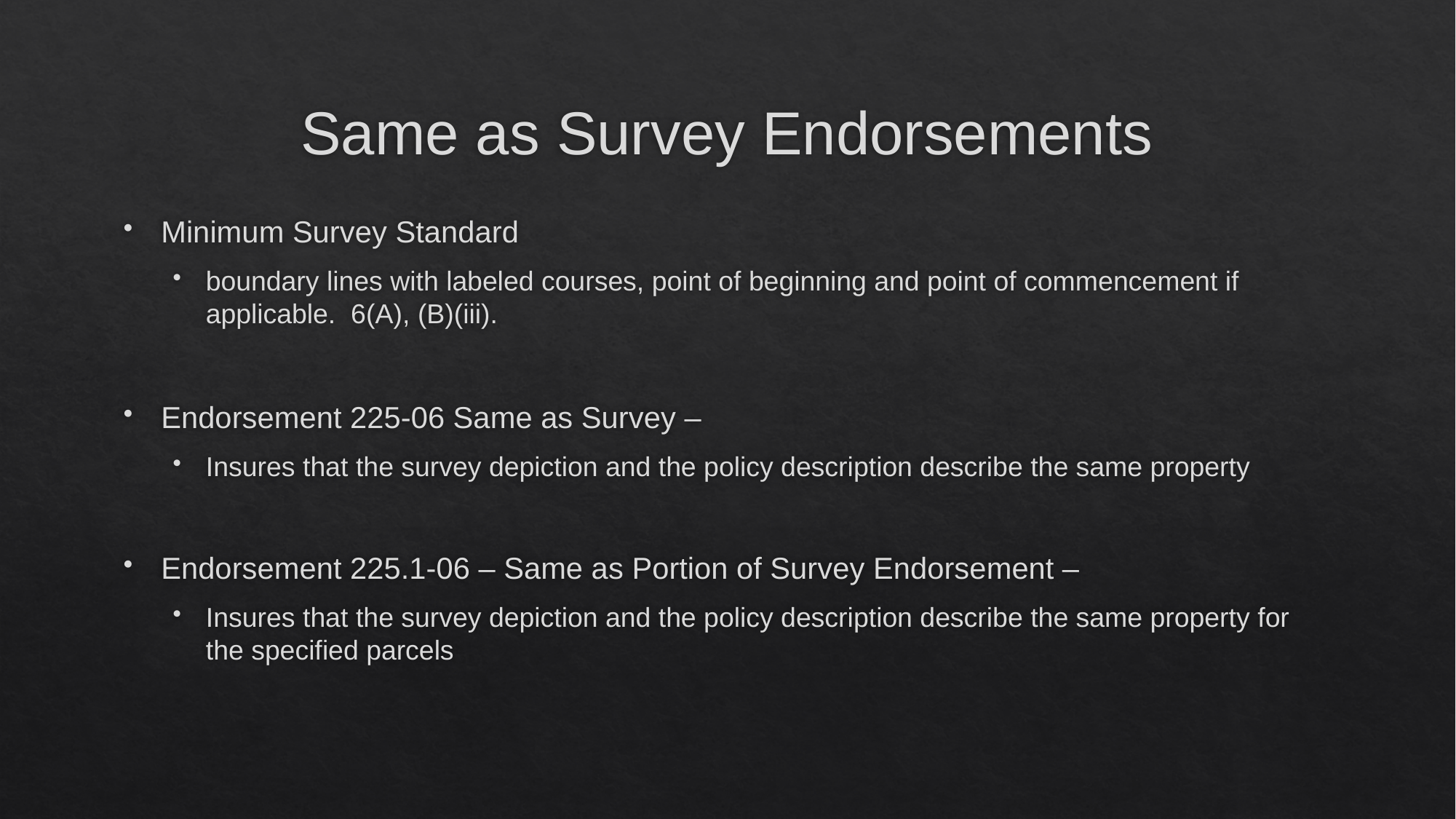

# Same as Survey Endorsements
Minimum Survey Standard
boundary lines with labeled courses, point of beginning and point of commencement if applicable.  6(A), (B)(iii).

Endorsement 225-06 Same as Survey –
Insures that the survey depiction and the policy description describe the same property

Endorsement 225.1-06 – Same as Portion of Survey Endorsement –
Insures that the survey depiction and the policy description describe the same property for the specified parcels